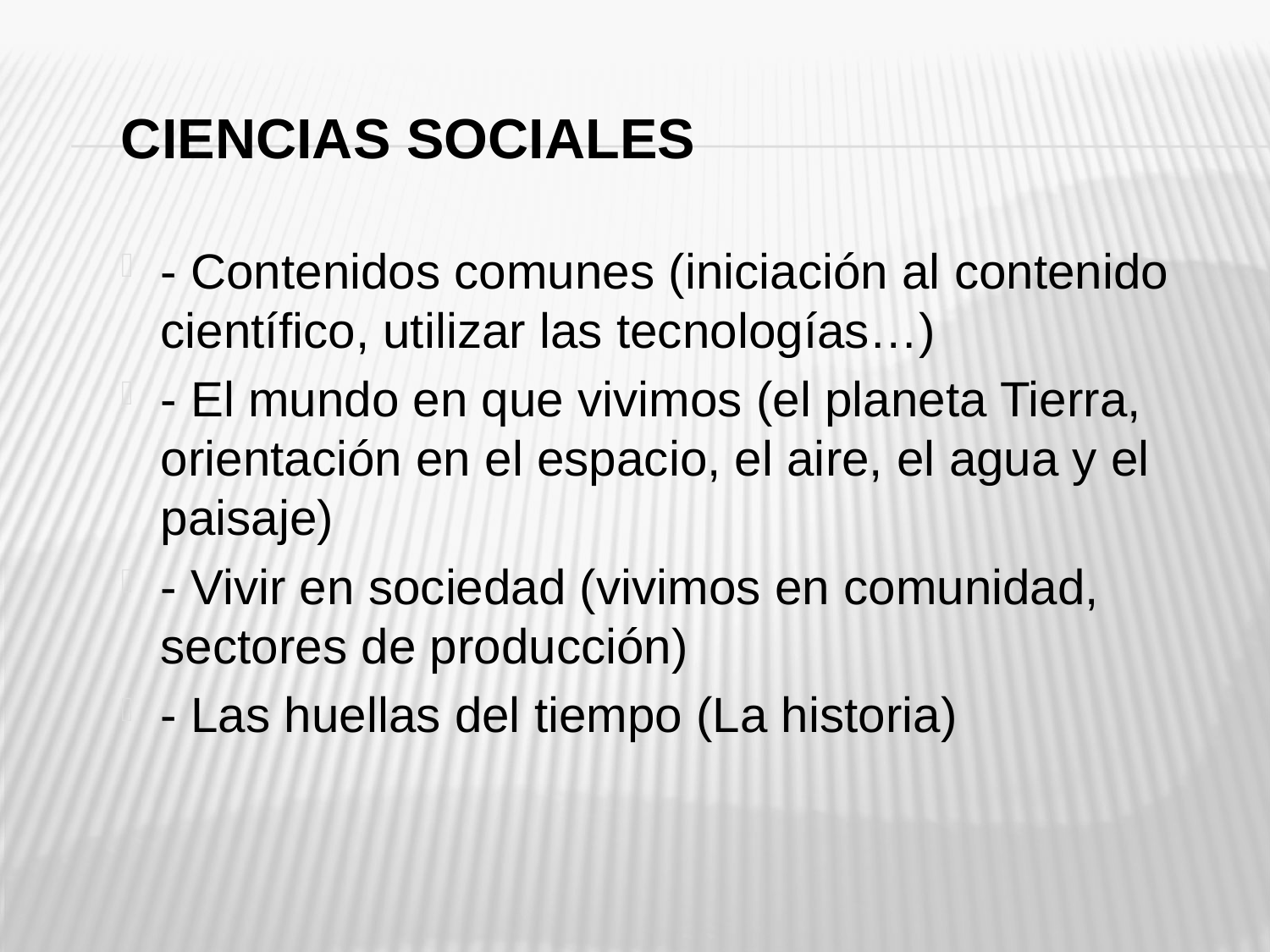

CIENCIAS SOCIALES

- Contenidos comunes (iniciación al contenido científico, utilizar las tecnologías…)
- El mundo en que vivimos (el planeta Tierra, orientación en el espacio, el aire, el agua y el paisaje)
- Vivir en sociedad (vivimos en comunidad, sectores de producción)
- Las huellas del tiempo (La historia)